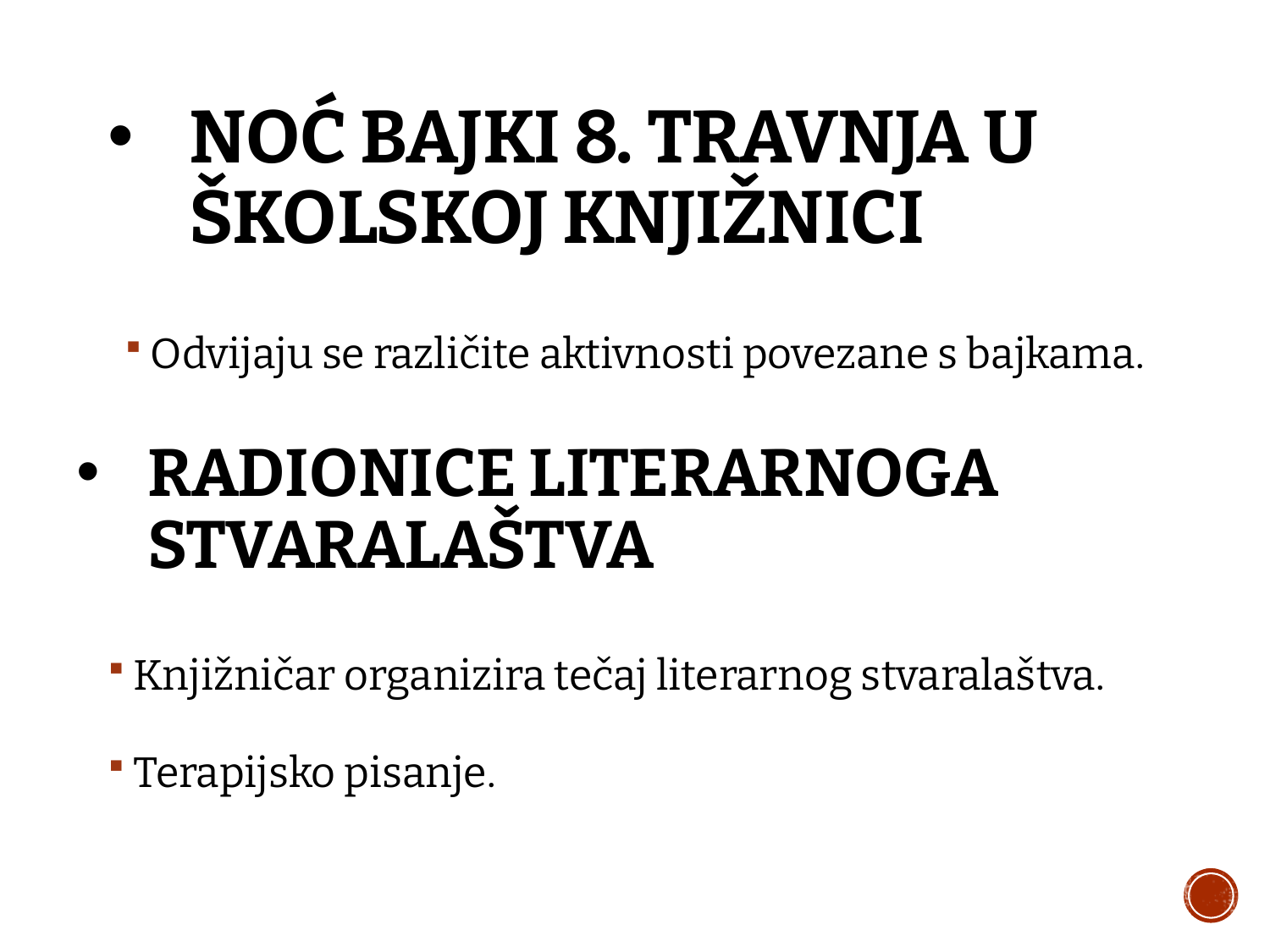

Noć bajki 8. travnja u školskoj knjižnici
Odvijaju se različite aktivnosti povezane s bajkama.
# Radionice literarnoga stvaralaštva
Knjižničar organizira tečaj literarnog stvaralaštva.
Terapijsko pisanje.